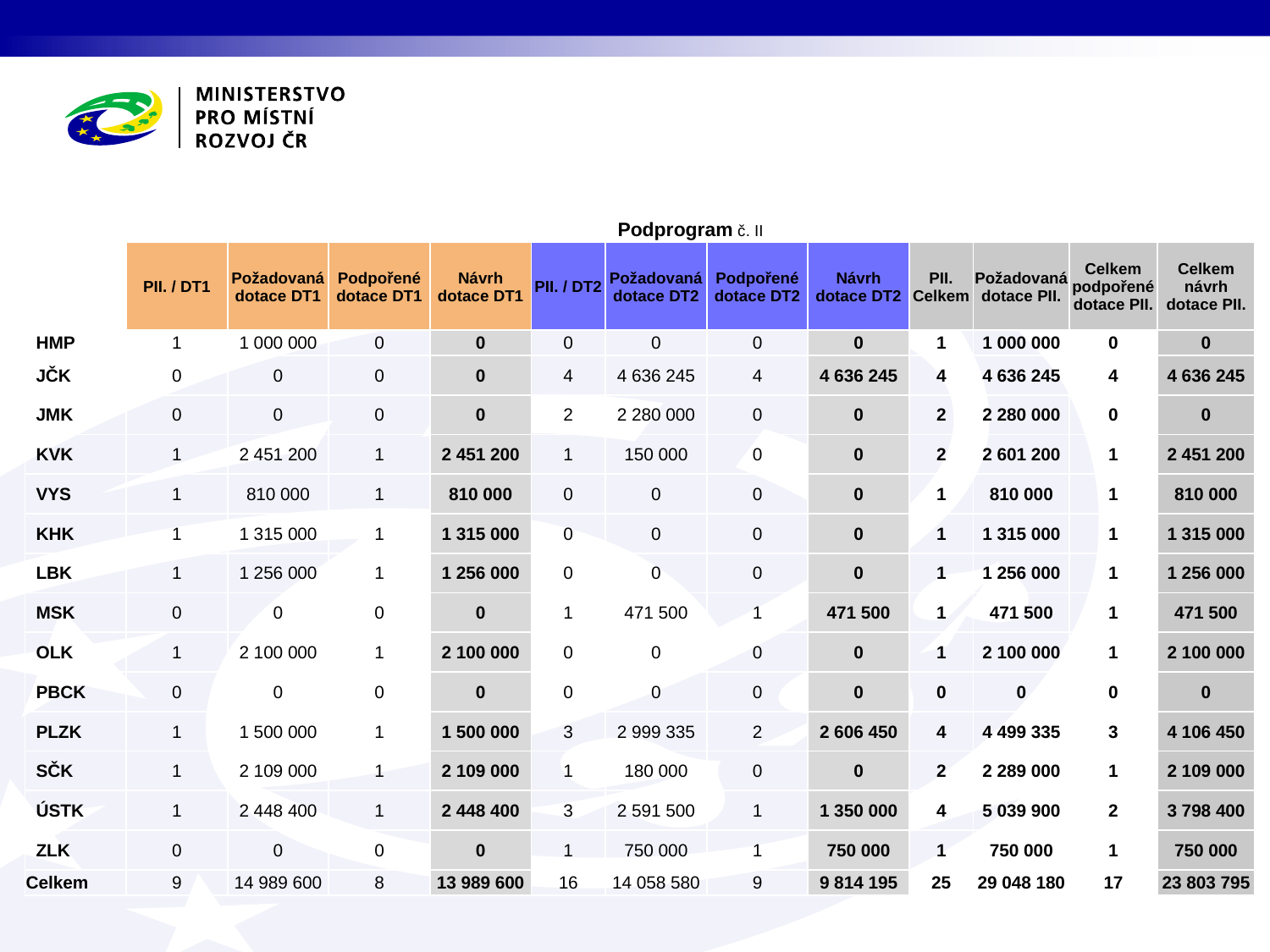

|  | Podprogram č. II |  |  |  |  |  |  |  |  |  |  |  |
| --- | --- | --- | --- | --- | --- | --- | --- | --- | --- | --- | --- | --- |
|  | PII. / DT1 | Požadovaná dotace DT1 | Podpořené dotace DT1 | Návrh dotace DT1 | PII. / DT2 | Požadovaná dotace DT2 | Podpořené dotace DT2 | Návrh dotace DT2 | PII. Celkem | Požadovaná dotace PII. | Celkem podpořené dotace PII. | Celkem návrh dotace PII. |
| HMP | 1 | 1 000 000 | 0 | 0 | 0 | 0 | 0 | 0 | 1 | 1 000 000 | 0 | 0 |
| JČK | 0 | 0 | 0 | 0 | 4 | 4 636 245 | 4 | 4 636 245 | 4 | 4 636 245 | 4 | 4 636 245 |
| JMK | 0 | 0 | 0 | 0 | 2 | 2 280 000 | 0 | 0 | 2 | 2 280 000 | 0 | 0 |
| KVK | 1 | 2 451 200 | 1 | 2 451 200 | 1 | 150 000 | 0 | 0 | 2 | 2 601 200 | 1 | 2 451 200 |
| VYS | 1 | 810 000 | 1 | 810 000 | 0 | 0 | 0 | 0 | 1 | 810 000 | 1 | 810 000 |
| KHK | 1 | 1 315 000 | 1 | 1 315 000 | 0 | 0 | 0 | 0 | 1 | 1 315 000 | 1 | 1 315 000 |
| LBK | 1 | 1 256 000 | 1 | 1 256 000 | 0 | 0 | 0 | 0 | 1 | 1 256 000 | 1 | 1 256 000 |
| MSK | 0 | 0 | 0 | 0 | 1 | 471 500 | 1 | 471 500 | 1 | 471 500 | 1 | 471 500 |
| OLK | 1 | 2 100 000 | 1 | 2 100 000 | 0 | 0 | 0 | 0 | 1 | 2 100 000 | 1 | 2 100 000 |
| PBCK | 0 | 0 | 0 | 0 | 0 | 0 | 0 | 0 | 0 | 0 | 0 | 0 |
| PLZK | 1 | 1 500 000 | 1 | 1 500 000 | 3 | 2 999 335 | 2 | 2 606 450 | 4 | 4 499 335 | 3 | 4 106 450 |
| SČK | 1 | 2 109 000 | 1 | 2 109 000 | 1 | 180 000 | 0 | 0 | 2 | 2 289 000 | 1 | 2 109 000 |
| ÚSTK | 1 | 2 448 400 | 1 | 2 448 400 | 3 | 2 591 500 | 1 | 1 350 000 | 4 | 5 039 900 | 2 | 3 798 400 |
| ZLK | 0 | 0 | 0 | 0 | 1 | 750 000 | 1 | 750 000 | 1 | 750 000 | 1 | 750 000 |
| Celkem | 9 | 14 989 600 | 8 | 13 989 600 | 16 | 14 058 580 | 9 | 9 814 195 | 25 | 29 048 180 | 17 | 23 803 795 |